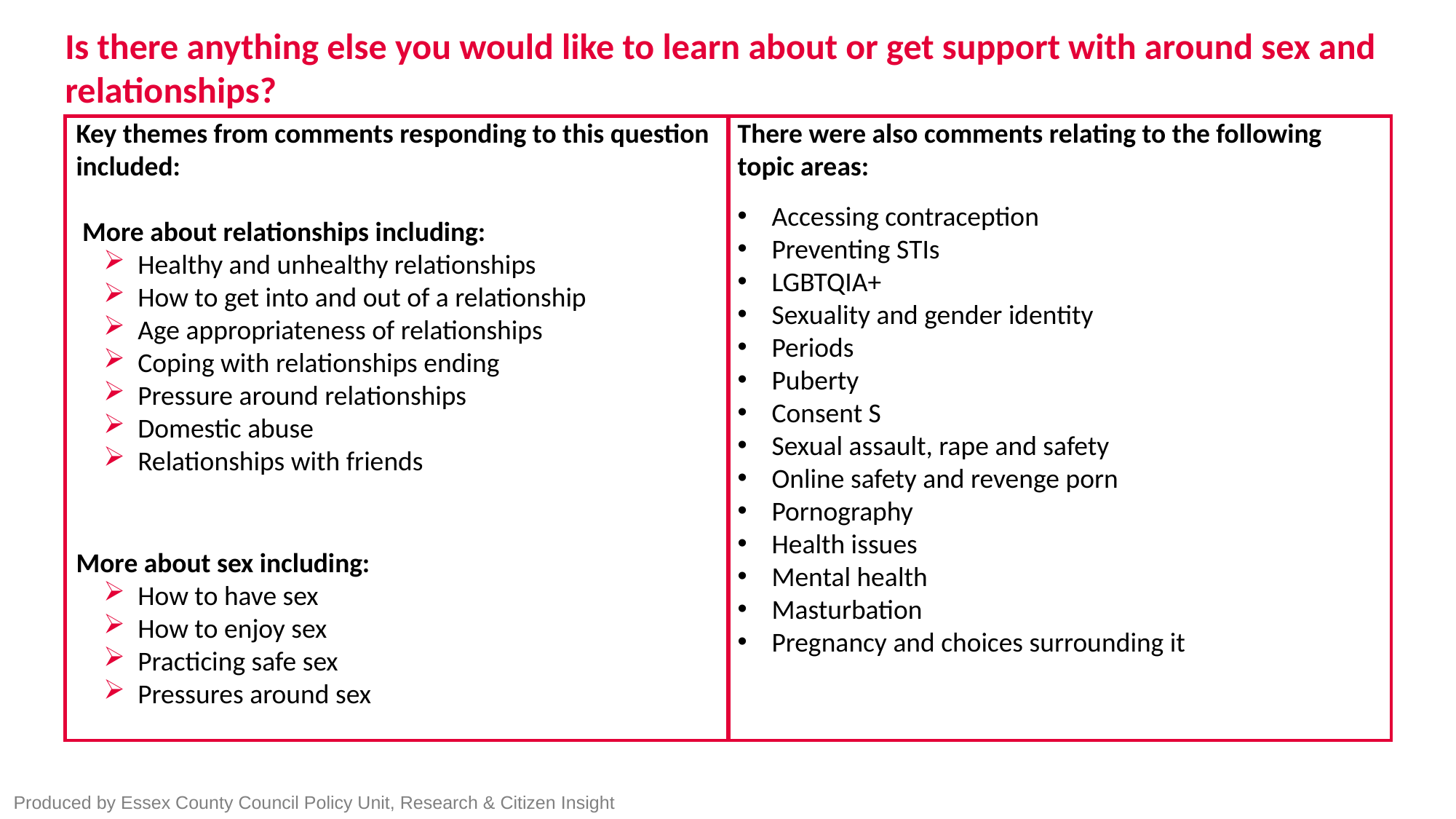

# Is there anything else you would like to learn about or get support with around sex and relationships?
There were also comments relating to the following topic areas:
Accessing contraception
Preventing STIs
LGBTQIA+
Sexuality and gender identity
Periods
Puberty
Consent S
Sexual assault, rape and safety
Online safety and revenge porn
Pornography
Health issues
Mental health
Masturbation
Pregnancy and choices surrounding it

Key themes from comments responding to this question included:

 More about relationships including:
Healthy and unhealthy relationships
How to get into and out of a relationship
Age appropriateness of relationships
Coping with relationships ending
Pressure around relationships
Domestic abuse
Relationships with friends

More about sex including:
How to have sex
How to enjoy sex
Practicing safe sex
Pressures around sex

Produced by Essex County Council Policy Unit, Research & Citizen Insight